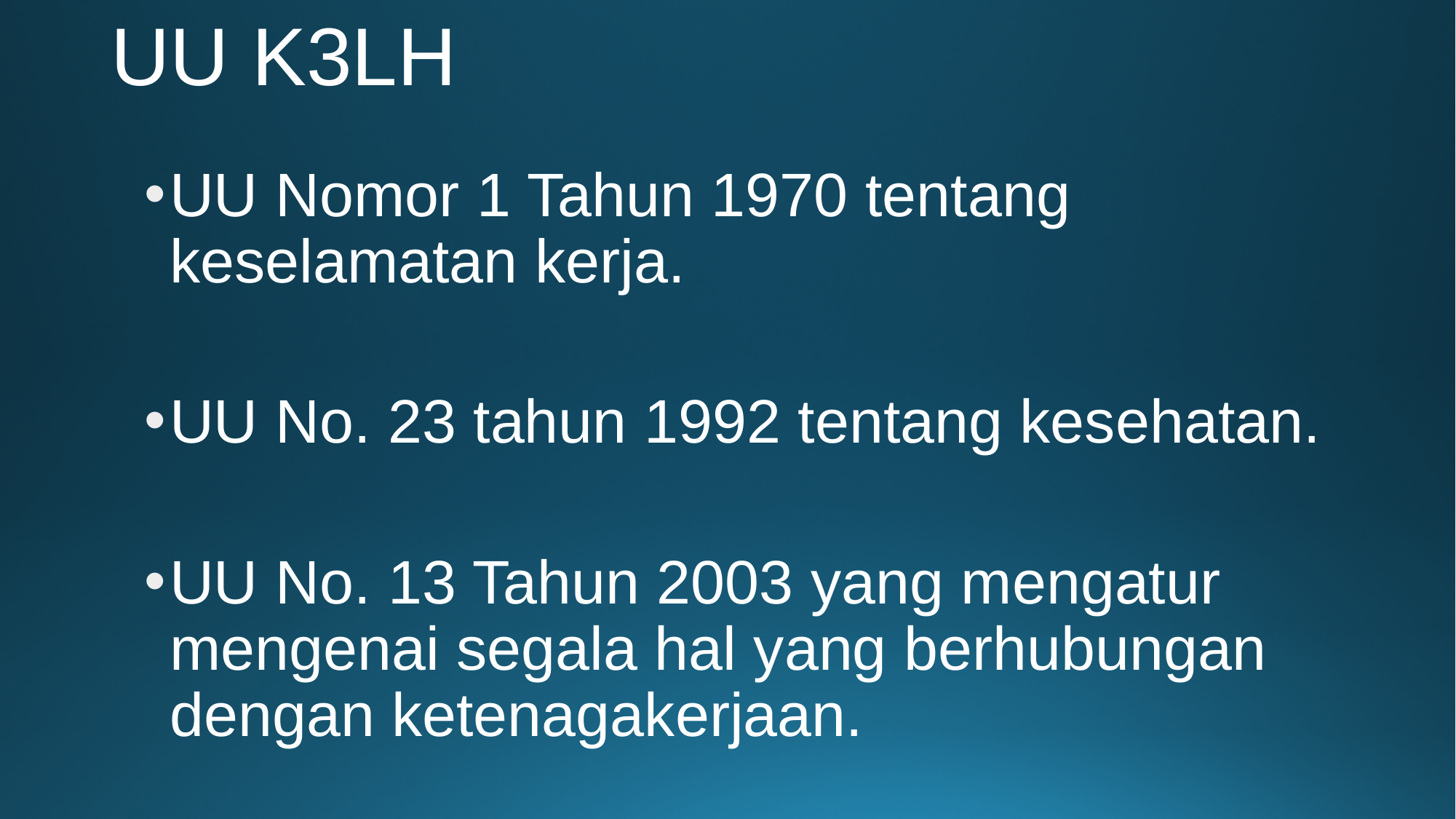

# UU K3LH
UU Nomor 1 Tahun 1970 tentang keselamatan kerja.

UU No. 23 tahun 1992 tentang kesehatan.

UU No. 13 Tahun 2003 yang mengatur mengenai segala hal yang berhubungan dengan ketenagakerjaan.